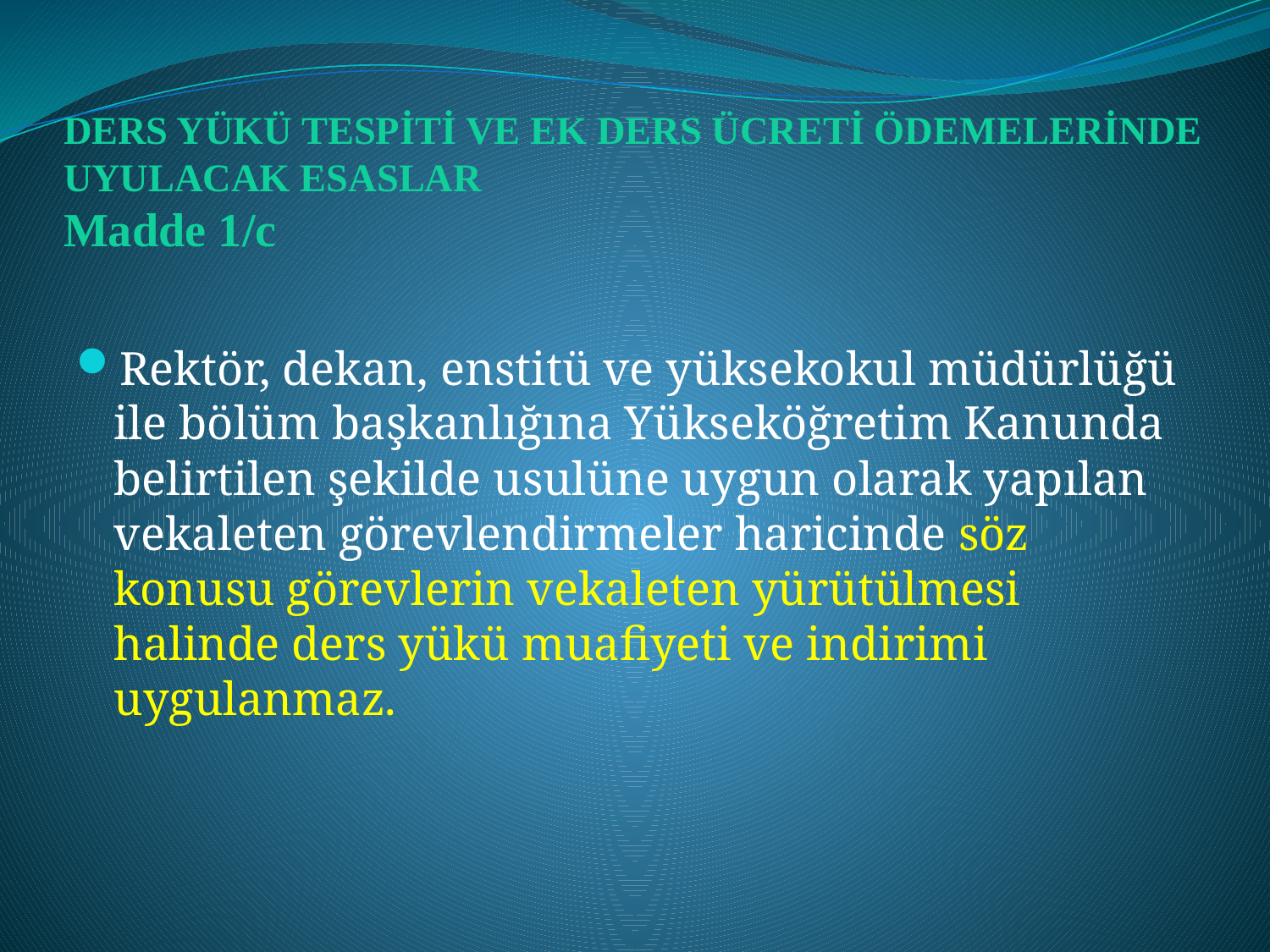

# DERS YÜKÜ TESPİTİ VE EK DERS ÜCRETİ ÖDEMELERİNDE UYULACAK ESASLAR Madde 1/c

Rektör, dekan, enstitü ve yüksekokul müdürlüğü ile bölüm başkanlığına Yükseköğretim Kanunda belirtilen şekilde usulüne uygun olarak yapılan vekaleten görevlendirmeler haricinde söz konusu görevlerin vekaleten yürütülmesi halinde ders yükü muafiyeti ve indirimi uygulanmaz.